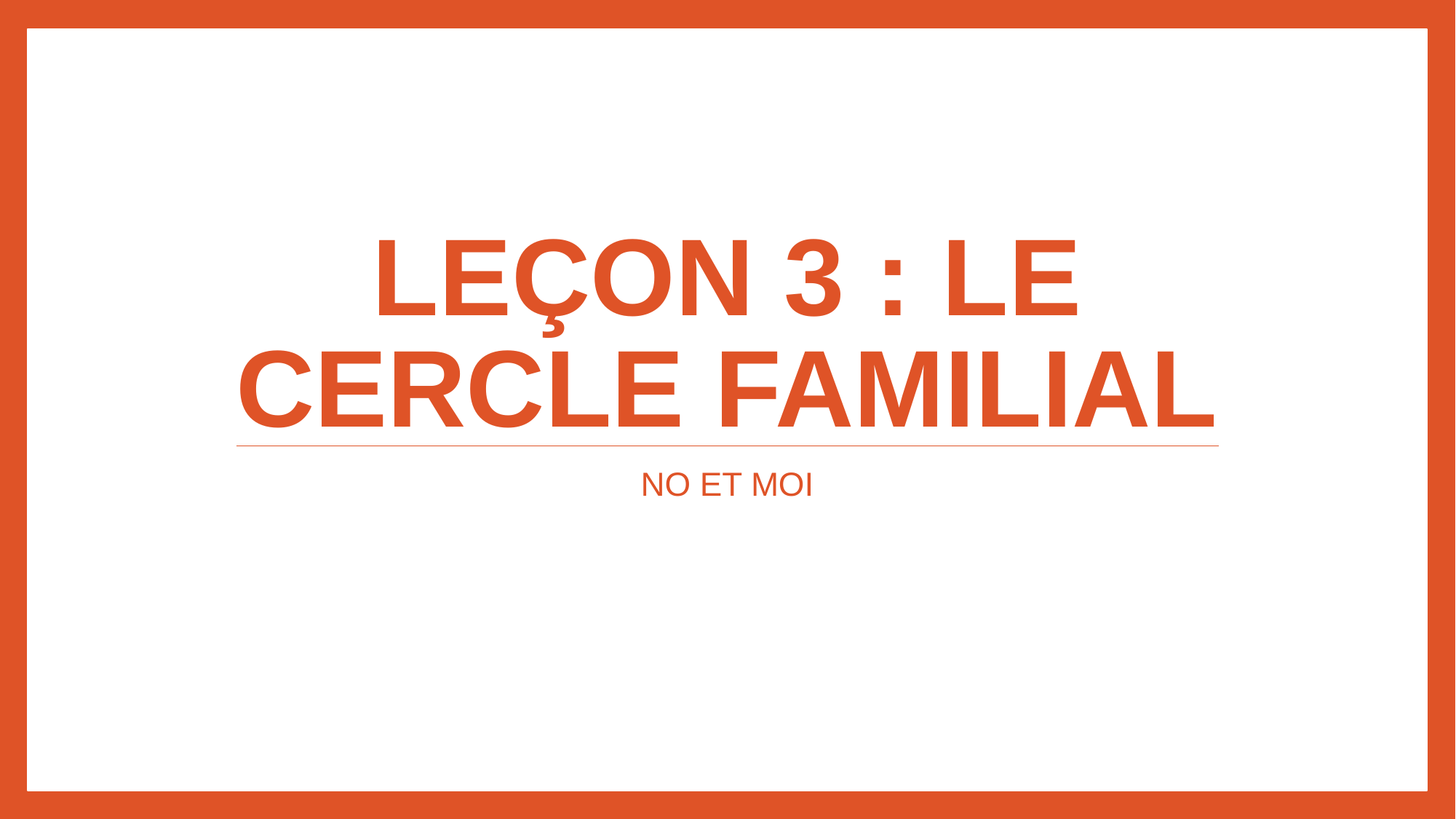

# Leçon 3 : LE CERCLE FAMILIAL
NO ET MOI